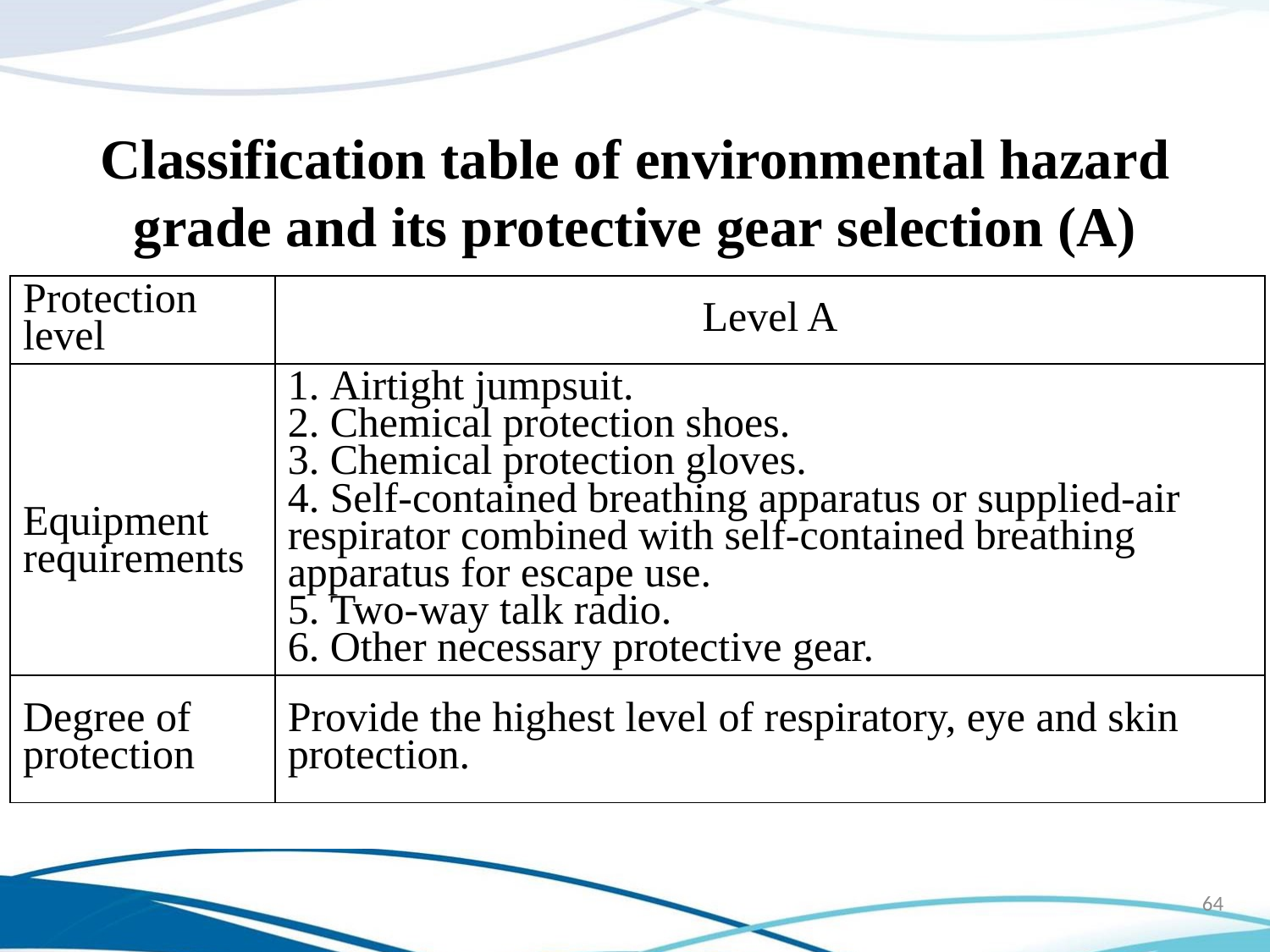

Classification table of environmental hazard grade and its protective gear selection (A)
| Protection level | Level A |
| --- | --- |
| Equipment requirements | Airtight jumpsuit. Chemical protection shoes. Chemical protection gloves. Self-contained breathing apparatus or supplied-air respirator combined with self-contained breathing apparatus for escape use. Two-way talk radio. Other necessary protective gear. |
| Degree of protection | Provide the highest level of respiratory, eye and skin protection. |
64